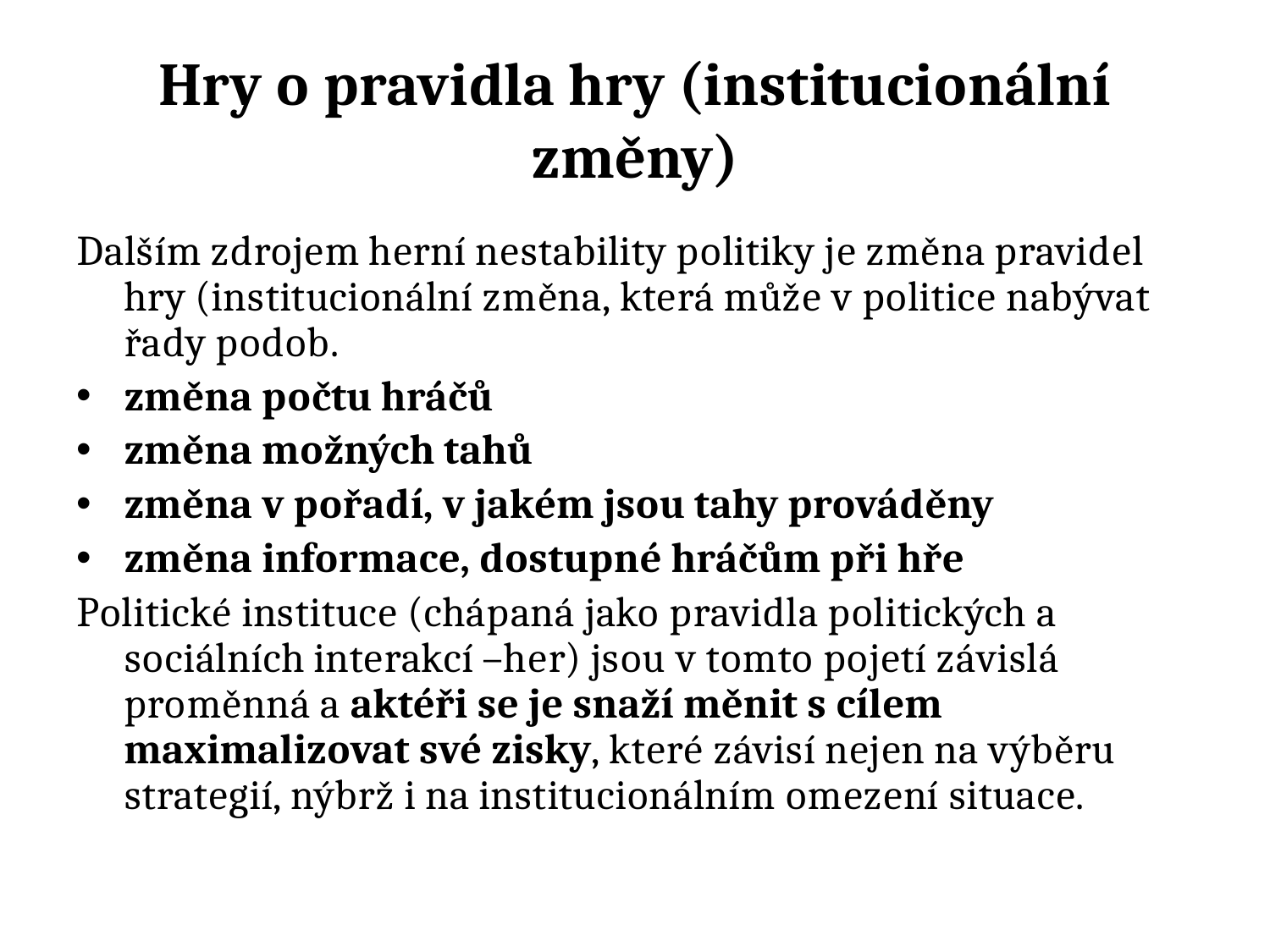

# Hry o pravidla hry (institucionální změny)
Dalším zdrojem herní nestability politiky je změna pravidel hry (institucionální změna, která může v politice nabývat řady podob.
změna počtu hráčů
změna možných tahů
změna v pořadí, v jakém jsou tahy prováděny
změna informace, dostupné hráčům při hře
Politické instituce (chápaná jako pravidla politických a sociálních interakcí –her) jsou v tomto pojetí závislá proměnná a aktéři se je snaží měnit s cílem maximalizovat své zisky, které závisí nejen na výběru strategií, nýbrž i na institucionálním omezení situace.